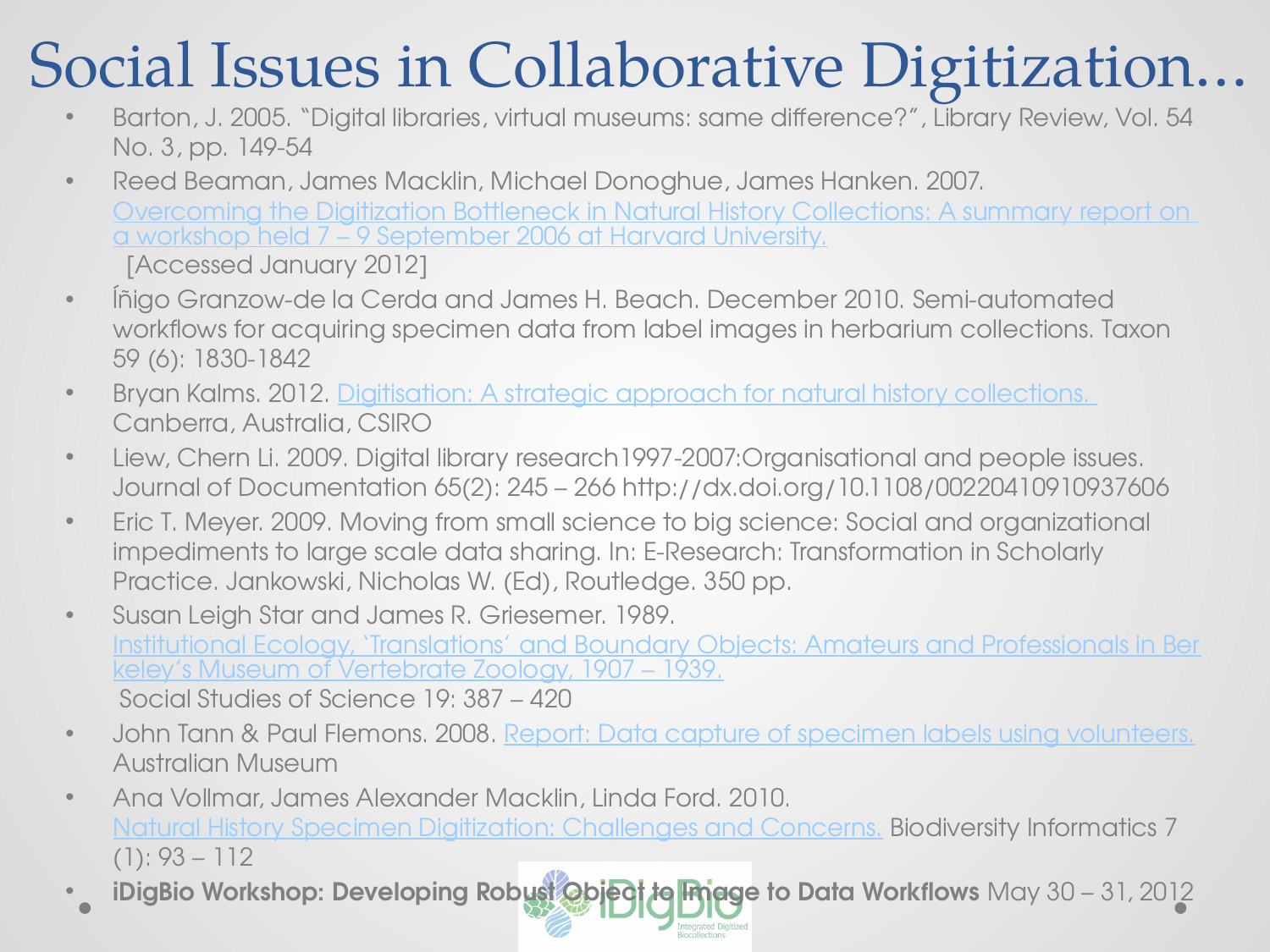

# Social Issues in Collaborative Digitization…
Barton, J. 2005. “Digital libraries, virtual museums: same difference?”, Library Review, Vol. 54 No. 3, pp. 149-54
Reed Beaman, James Macklin, Michael Donoghue, James Hanken. 2007. Overcoming the Digitization Bottleneck in Natural History Collections: A summary report on a workshop held 7 – 9 September 2006 at Harvard University.  [Accessed January 2012]
ĺñigo Granzow-de la Cerda and James H. Beach. December 2010. Semi-automated workflows for acquiring specimen data from label images in herbarium collections. Taxon 59 (6): 1830-1842
Bryan Kalms. 2012. Digitisation: A strategic approach for natural history collections. Canberra, Australia, CSIRO
Liew, Chern Li. 2009. Digital library research1997-2007:Organisational and people issues. Journal of Documentation 65(2): 245 – 266 http://dx.doi.org/10.1108/00220410910937606
Eric T. Meyer. 2009. Moving from small science to big science: Social and organizational impediments to large scale data sharing. In: E-Research: Transformation in Scholarly Practice. Jankowski, Nicholas W. (Ed), Routledge. 350 pp.
Susan Leigh Star and James R. Griesemer. 1989. Institutional Ecology, ‘Translations’ and Boundary Objects: Amateurs and Professionals in Berkeley’s Museum of Vertebrate Zoology, 1907 – 1939. Social Studies of Science 19: 387 – 420
John Tann & Paul Flemons. 2008. Report: Data capture of specimen labels using volunteers. Australian Museum
Ana Vollmar, James Alexander Macklin, Linda Ford. 2010. Natural History Specimen Digitization: Challenges and Concerns. Biodiversity Informatics 7 (1): 93 – 112
iDigBio Workshop: Developing Robust Object to Image to Data Workflows May 30 – 31, 2012